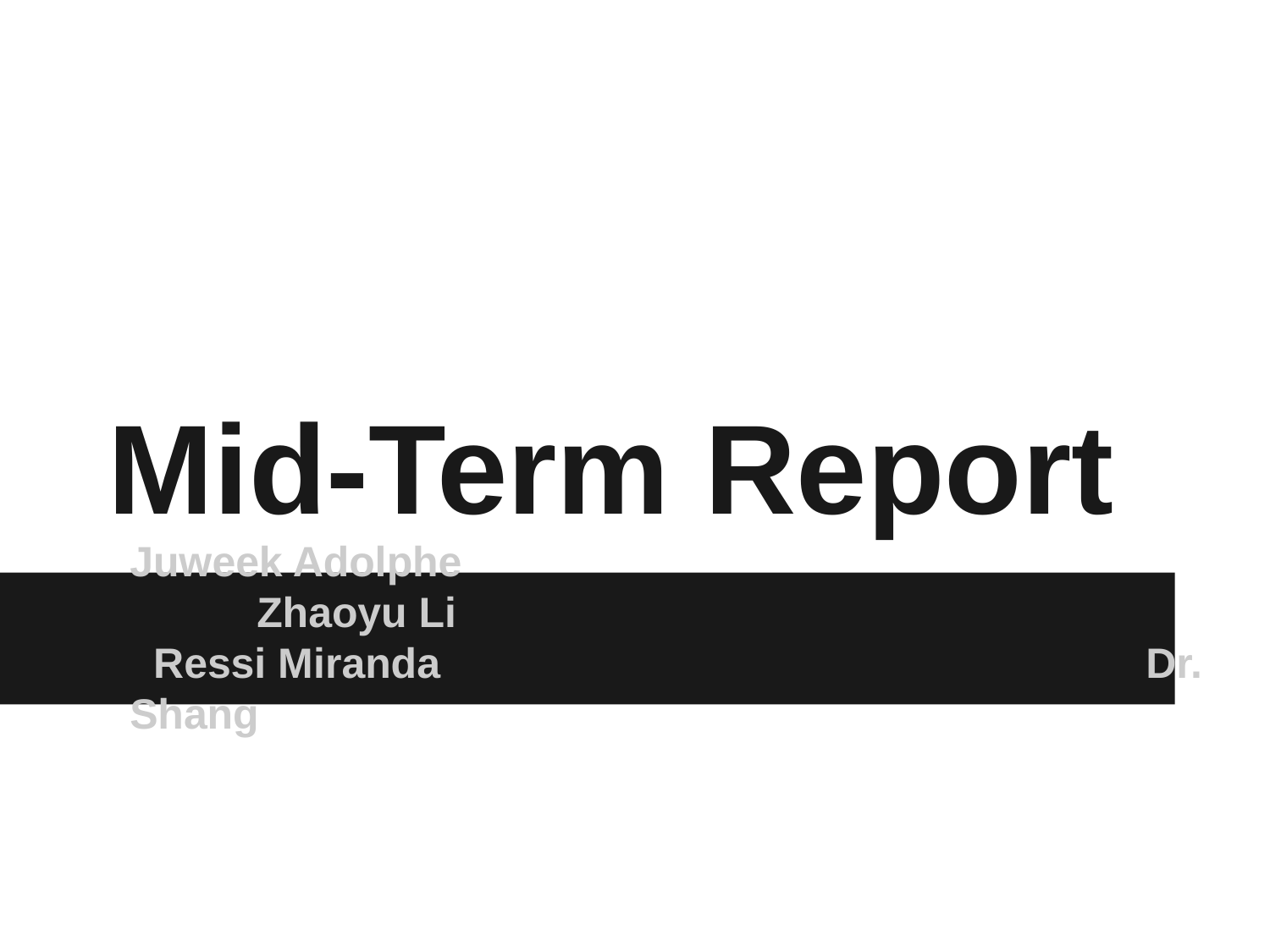

# Mid-Term Report
Juweek Adolphe	   						Zhaoyu Li
  Ressi Miranda                    				Dr. Shang